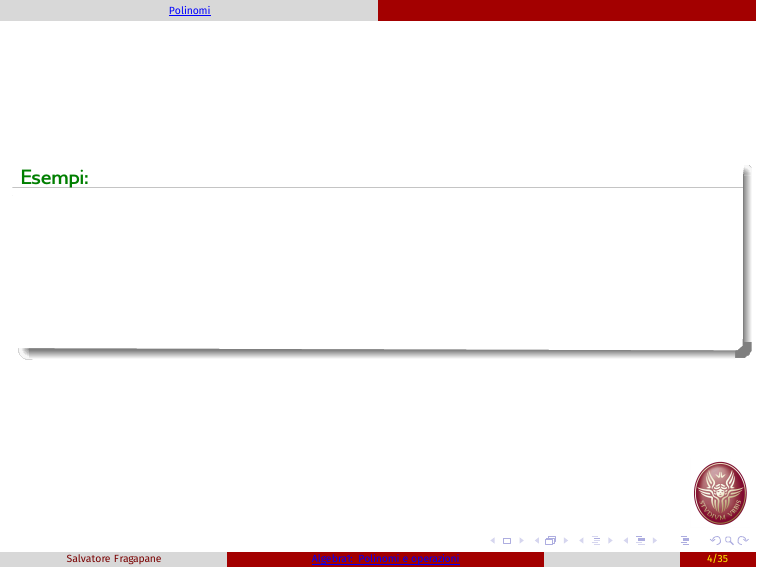

Polinomi
Esempi:

Salvatore Fragapane
Algebra1:  Polinomi e operazioni
4/35